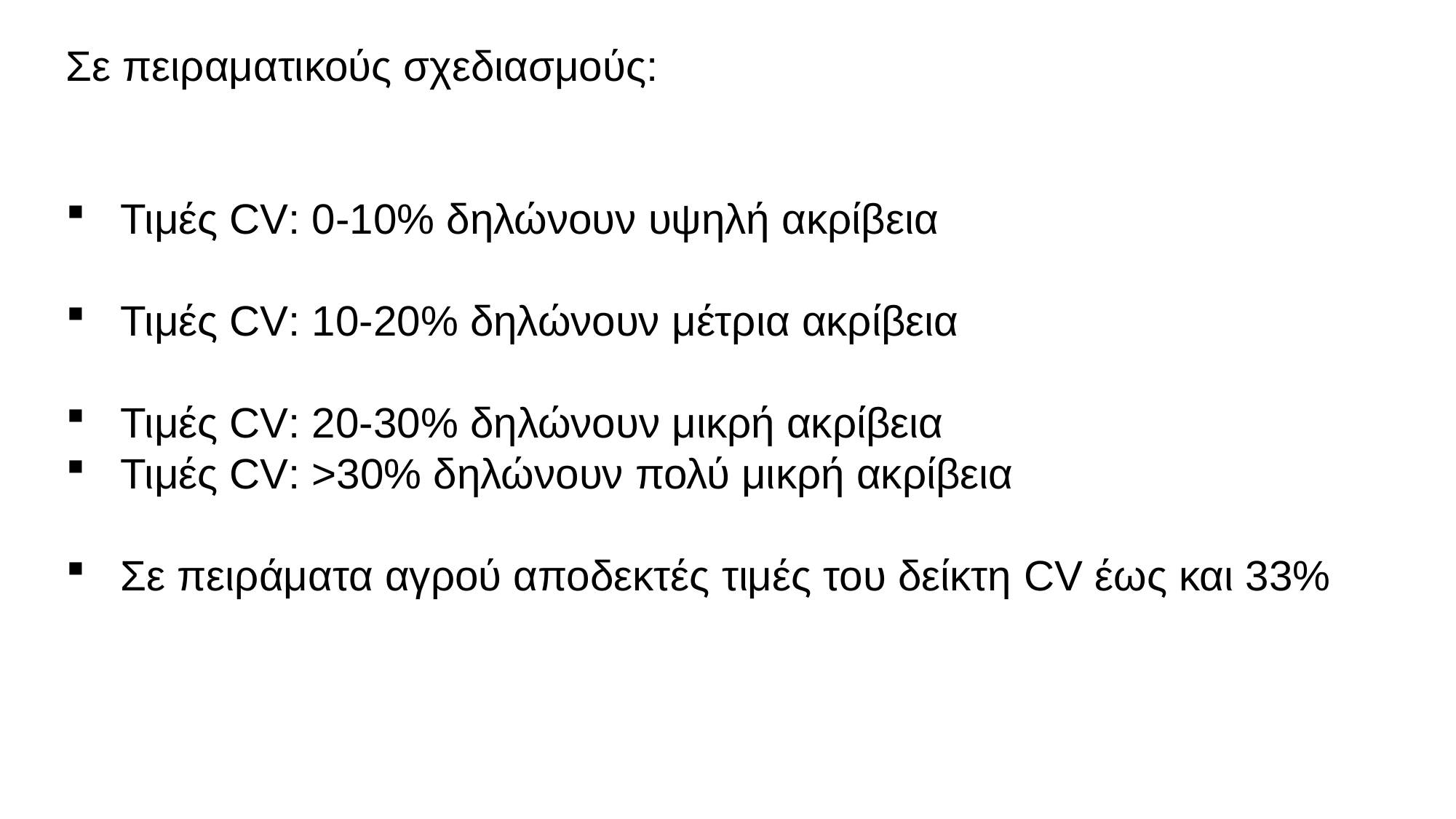

Σε πειραματικούς σχεδιασμούς:

Τιμές CV: 0-10% δηλώνουν υψηλή ακρίβεια

Τιμές CV: 10-20% δηλώνουν μέτρια ακρίβεια

Τιμές CV: 20-30% δηλώνουν μικρή ακρίβεια
Τιμές CV: >30% δηλώνουν πολύ μικρή ακρίβεια

Σε πειράματα αγρού αποδεκτές τιμές του δείκτη CV έως και 33%